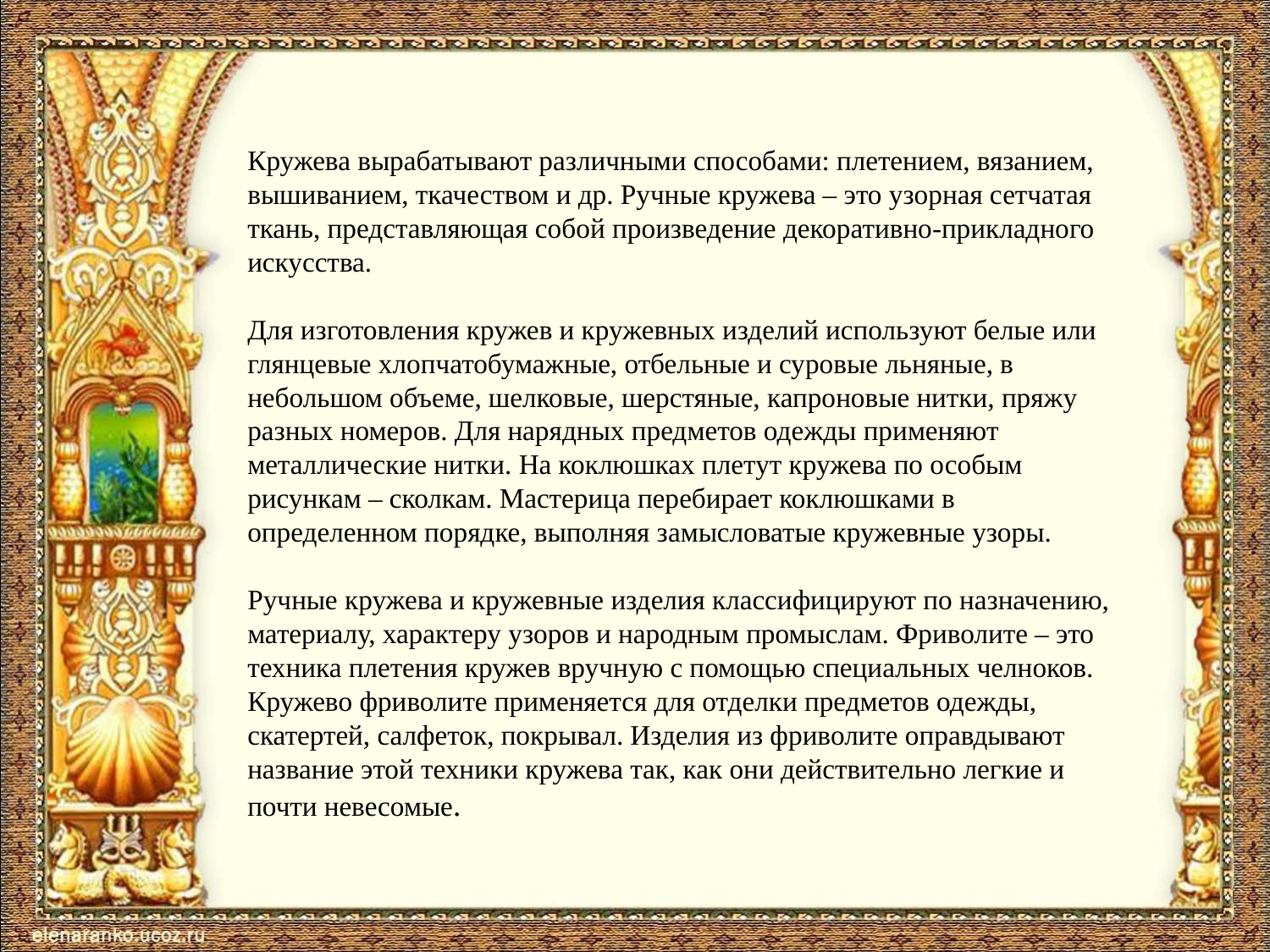

Кружева вырабатывают различными способами: плетением, вязанием, вышиванием, ткачеством и др. Ручные кружева – это узорная сетчатая ткань, представляющая собой произведение декоративно-прикладного искусства.

Для изготовления кружев и кружевных изделий используют белые или глянцевые хлопчатобумажные, отбельные и суровые льняные, в небольшом объеме, шелковые, шерстяные, капроновые нитки, пряжу разных номеров. Для нарядных предметов одежды применяют металлические нитки. На коклюшках плетут кружева по особым рисункам – сколкам. Мастерица перебирает коклюшками в определенном порядке, выполняя замысловатые кружевные узоры.

Ручные кружева и кружевные изделия классифицируют по назначению, материалу, характеру узоров и народным промыслам. Фриволите – это техника плетения кружев вручную с помощью специальных челноков. Кружево фриволите применяется для отделки предметов одежды, скатертей, салфеток, покрывал. Изделия из фриволите оправдывают название этой техники кружева так, как они действительно легкие и почти невесомые.